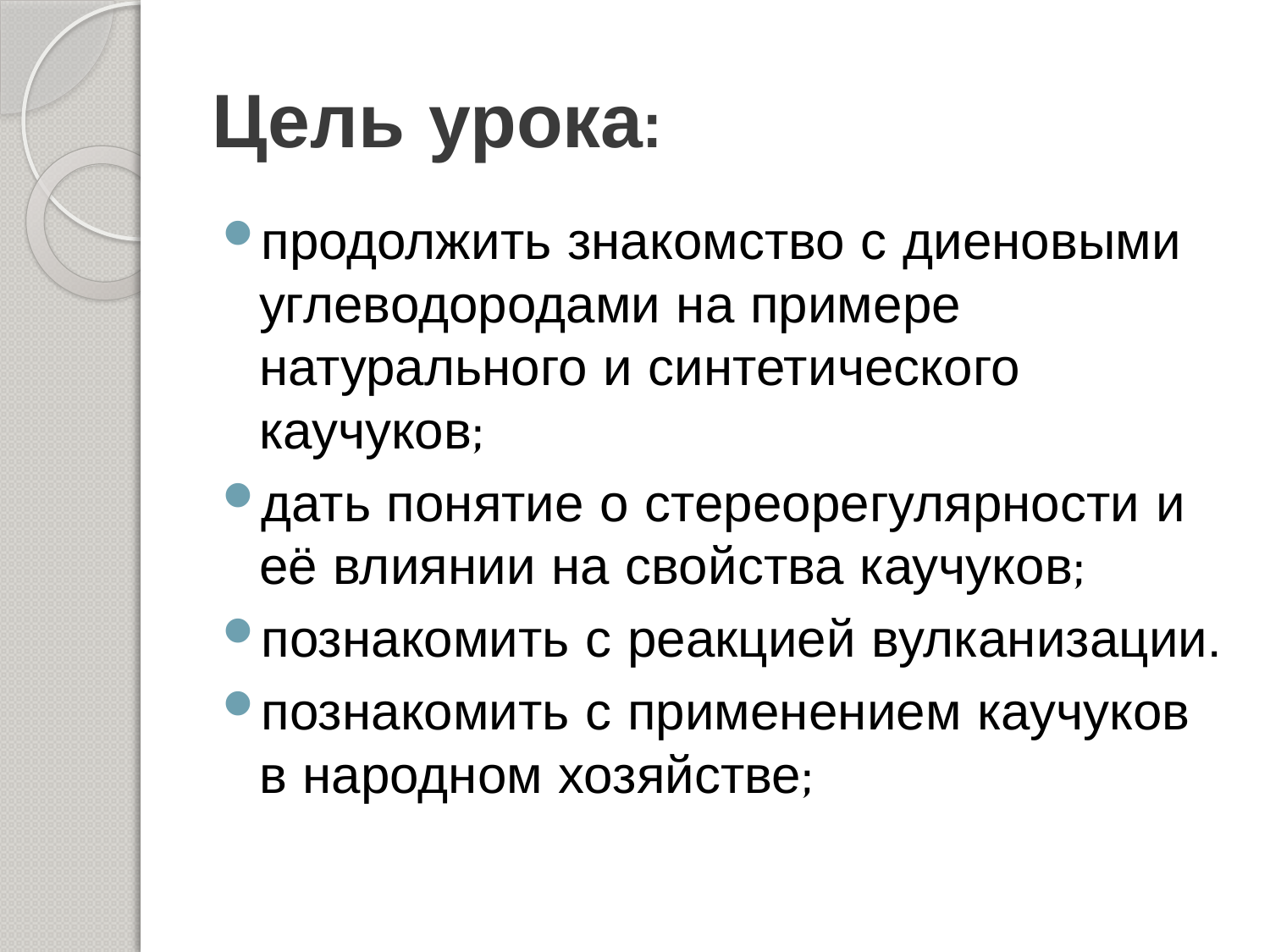

# Цель урока:
продолжить знакомство с диеновыми углеводородами на примере натурального и синтетического каучуков;
дать понятие о стереорегулярности и её влиянии на свойства каучуков;
познакомить с реакцией вулканизации.
познакомить с применением каучуков в народном хозяйстве;